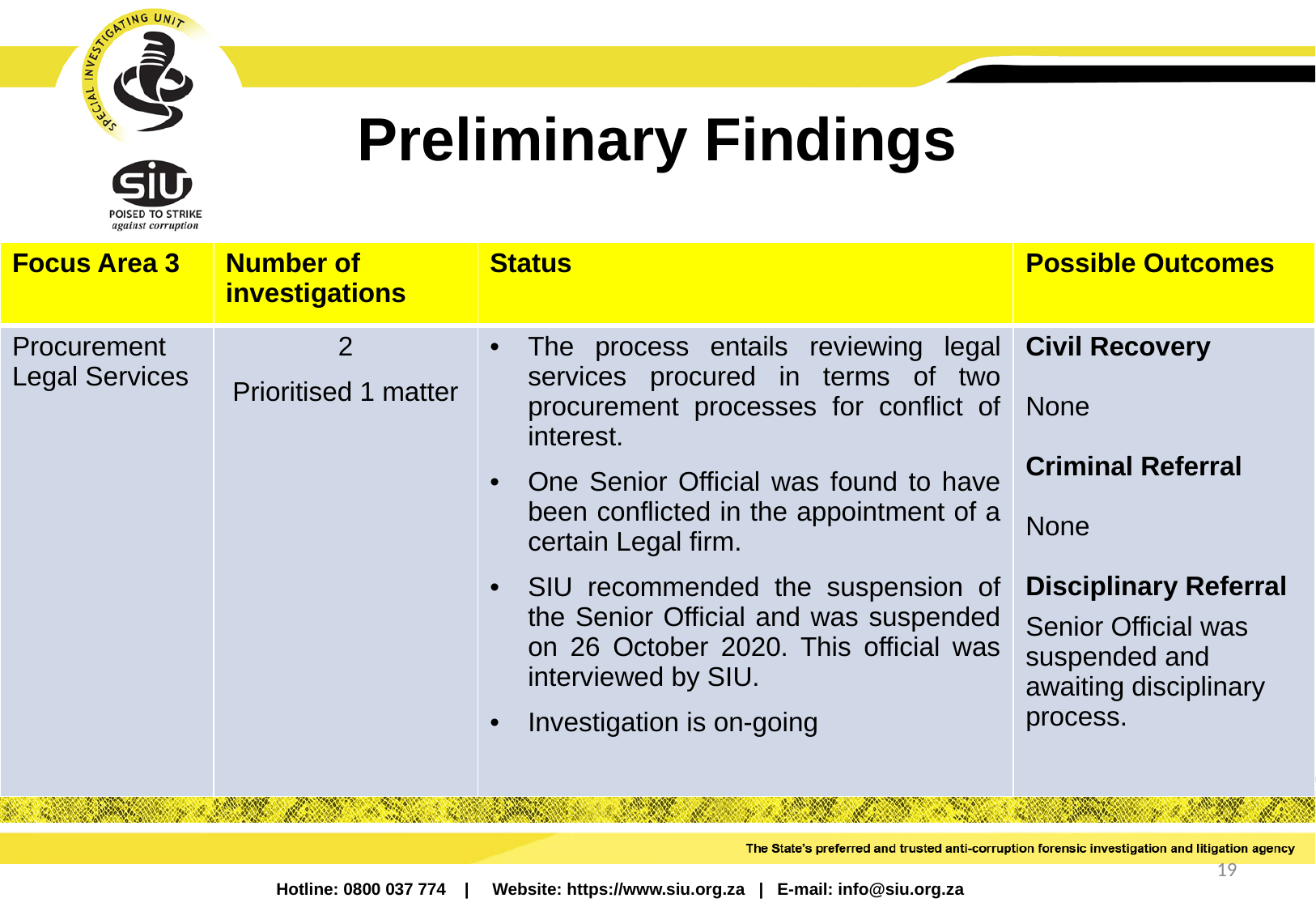

# Preliminary Findings
| Focus Area 3 | Number of investigations | Status | Possible Outcomes |
| --- | --- | --- | --- |
| Procurement Legal Services | 2 Prioritised 1 matter | The process entails reviewing legal services procured in terms of two procurement processes for conflict of interest. One Senior Official was found to have been conflicted in the appointment of a certain Legal firm. SIU recommended the suspension of the Senior Official and was suspended on 26 October 2020. This official was interviewed by SIU. Investigation is on-going | Civil Recovery None Criminal Referral None Disciplinary Referral Senior Official was suspended and awaiting disciplinary process. |
19
Hotline: 0800 037 774    |     Website: https://www.siu.org.za   |   E-mail: info@siu.org.za